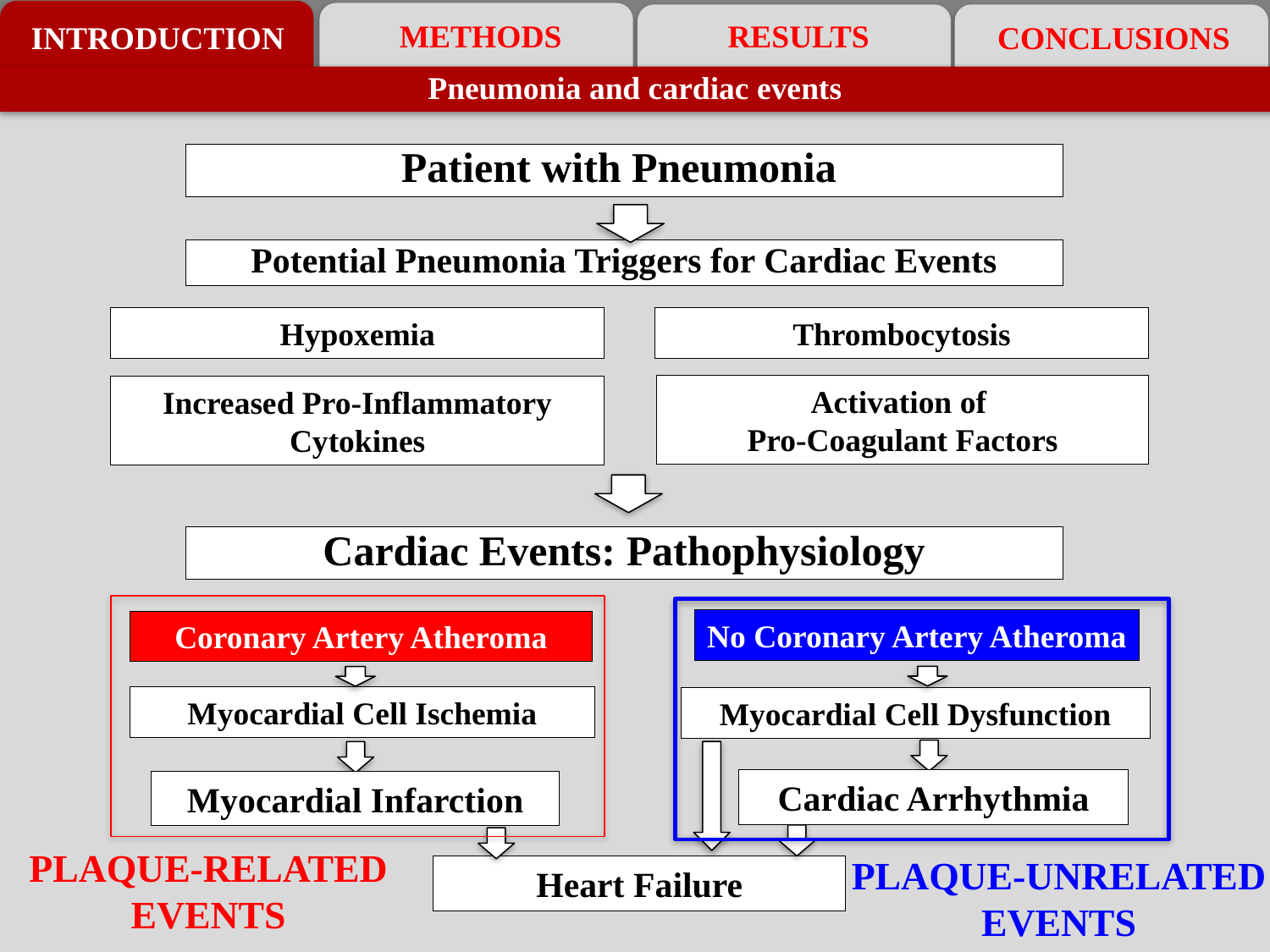

METHODS
RESULTS
INTRODUCTION
CONCLUSIONS
Pneumonia and cardiac events

Patient with Pneumonia

Potential Pneumonia Triggers for Cardiac Events
Hypoxemia
Thrombocytosis
Activation of
Pro-Coagulant Factors
Increased Pro-Inflammatory Cytokines

Cardiac Events: Pathophysiology

No Coronary Artery Atheroma
Coronary Artery Atheroma

Myocardial Cell Ischemia
Myocardial Cell Dysfunction

Cardiac Arrhythmia
Myocardial Infarction

PLAQUE-RELATED EVENTS
PLAQUE-UNRELATED EVENTS
Heart Failure